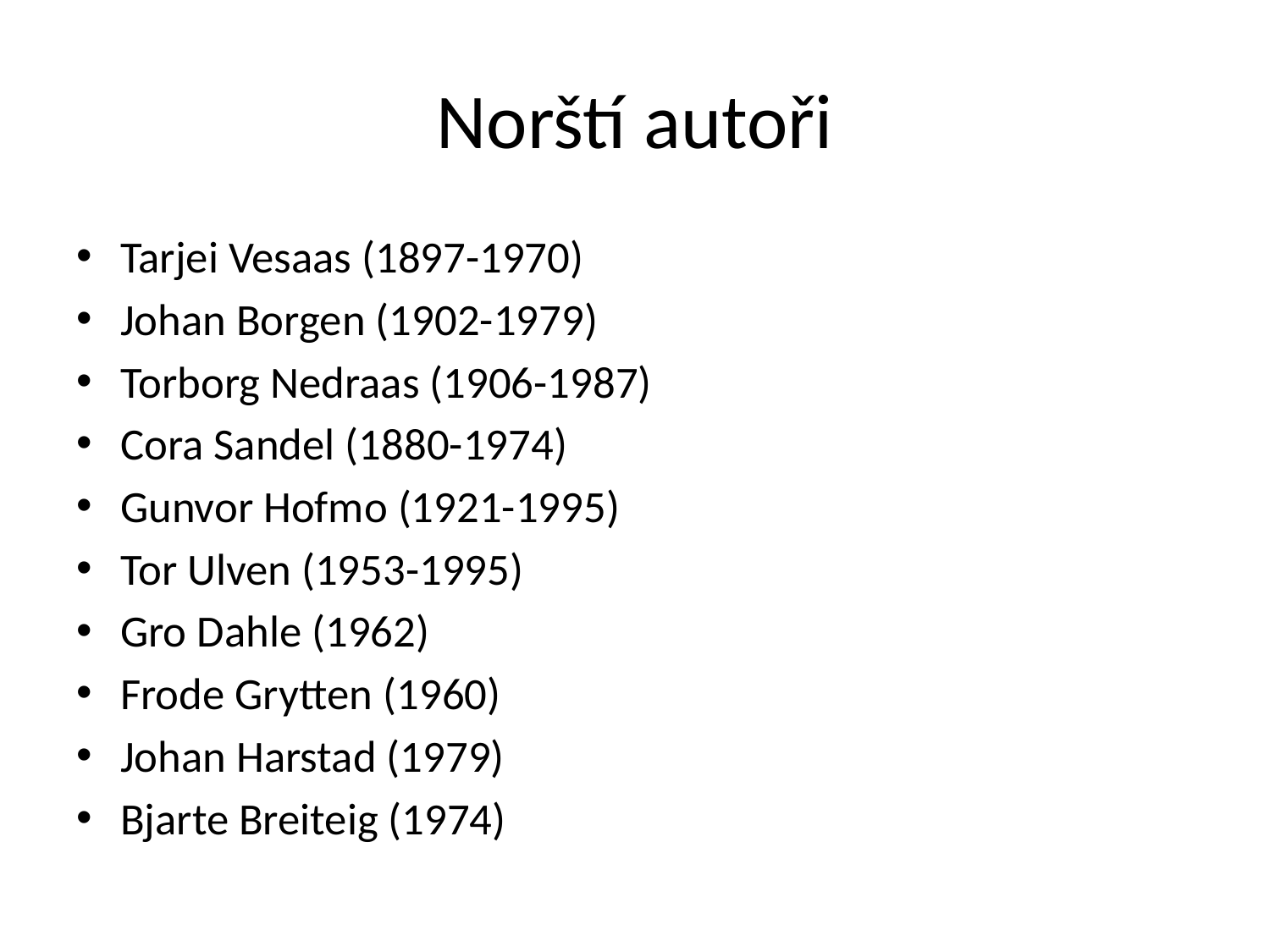

# Norští autoři
Tarjei Vesaas (1897-1970)
Johan Borgen (1902-1979)
Torborg Nedraas (1906-1987)
Cora Sandel (1880-1974)
Gunvor Hofmo (1921-1995)
Tor Ulven (1953-1995)
Gro Dahle (1962)
Frode Grytten (1960)
Johan Harstad (1979)
Bjarte Breiteig (1974)